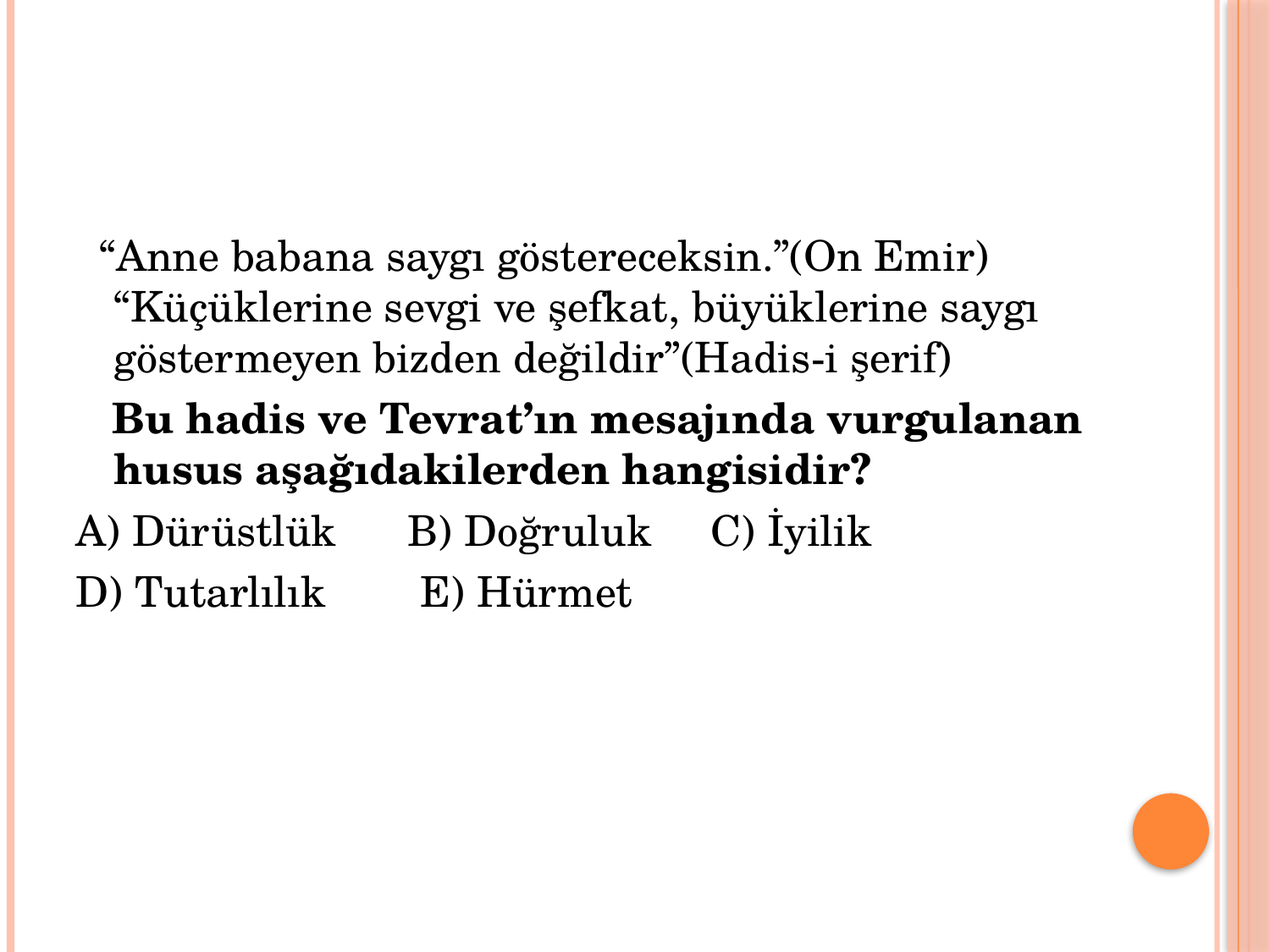

“Anne babana saygı göstereceksin.”(On Emir) “Küçüklerine sevgi ve şefkat, büyüklerine saygı göstermeyen bizden değildir”(Hadis-i şerif)
   Bu hadis ve Tevrat’ın mesajında vurgulanan husus aşağıdakilerden hangisidir?
A) Dürüstlük      B) Doğruluk     C) İyilik
D) Tutarlılık        E) Hürmet